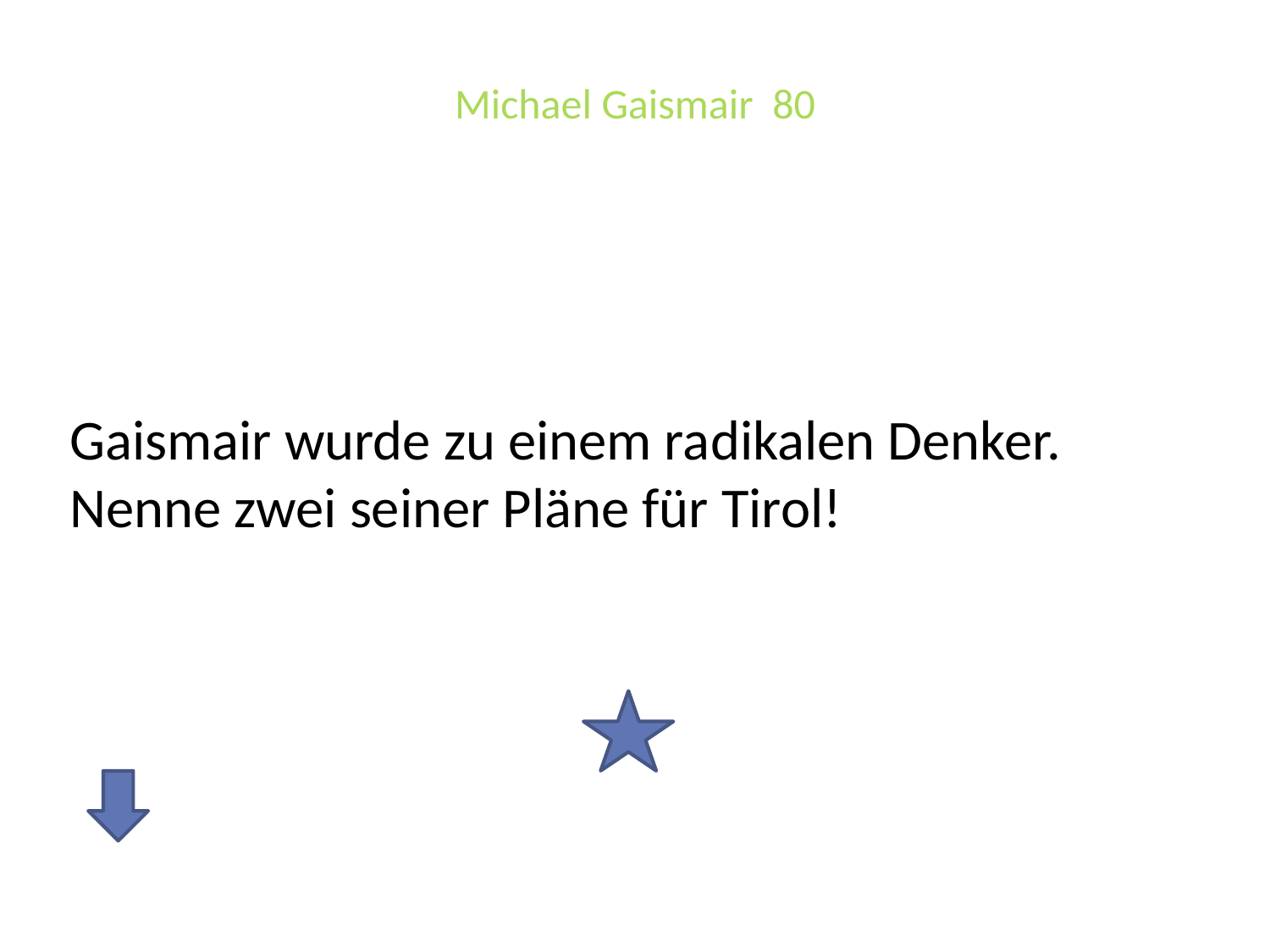

# Michael Gaismair  80
Gaismair wurde zu einem radikalen Denker.
Nenne zwei seiner Pläne für Tirol!